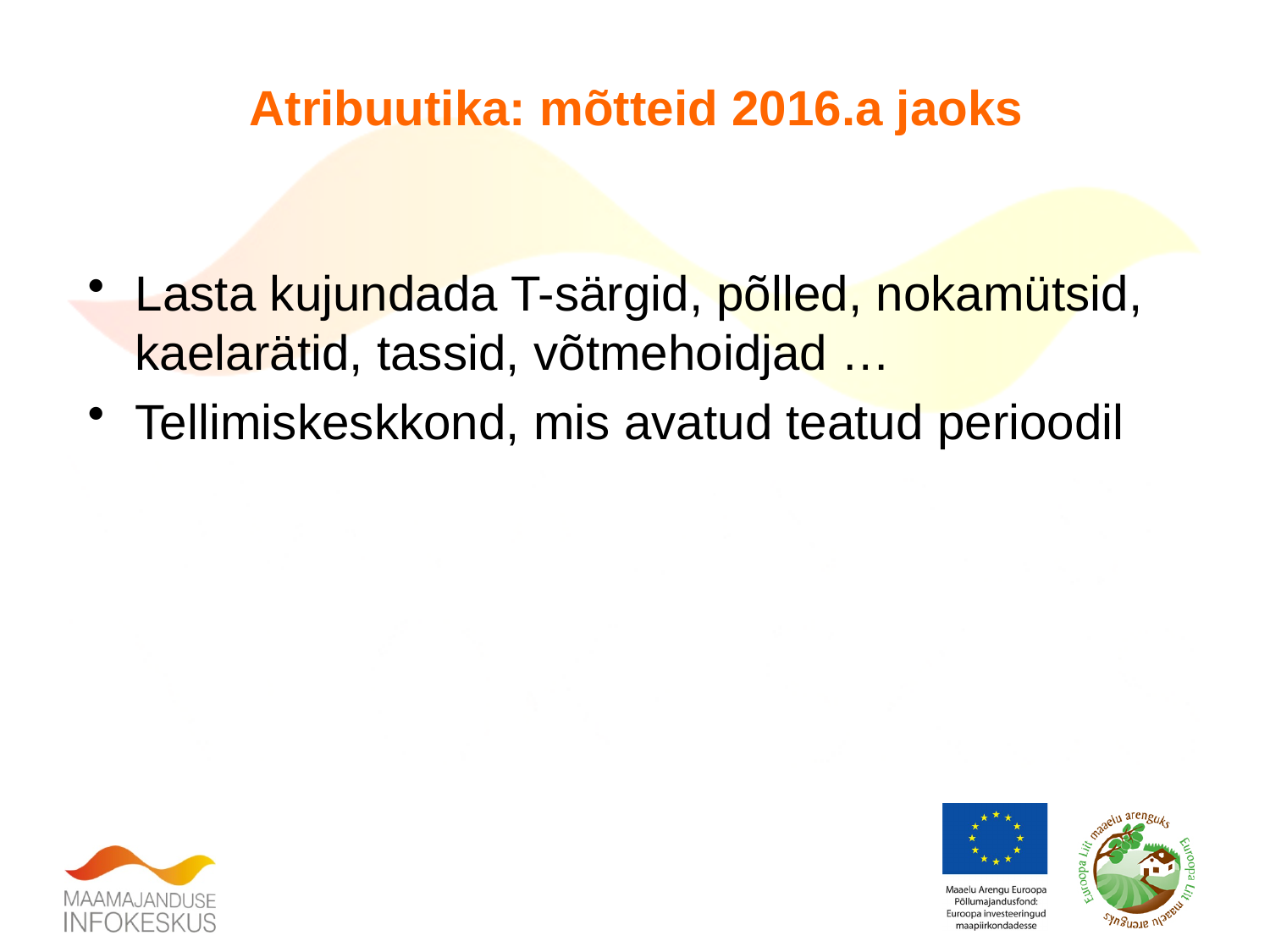

Atribuutika: mõtteid 2016.a jaoks

Lasta kujundada T-särgid, põlled, nokamütsid, kaelarätid, tassid, võtmehoidjad …
Tellimiskeskkond, mis avatud teatud perioodil